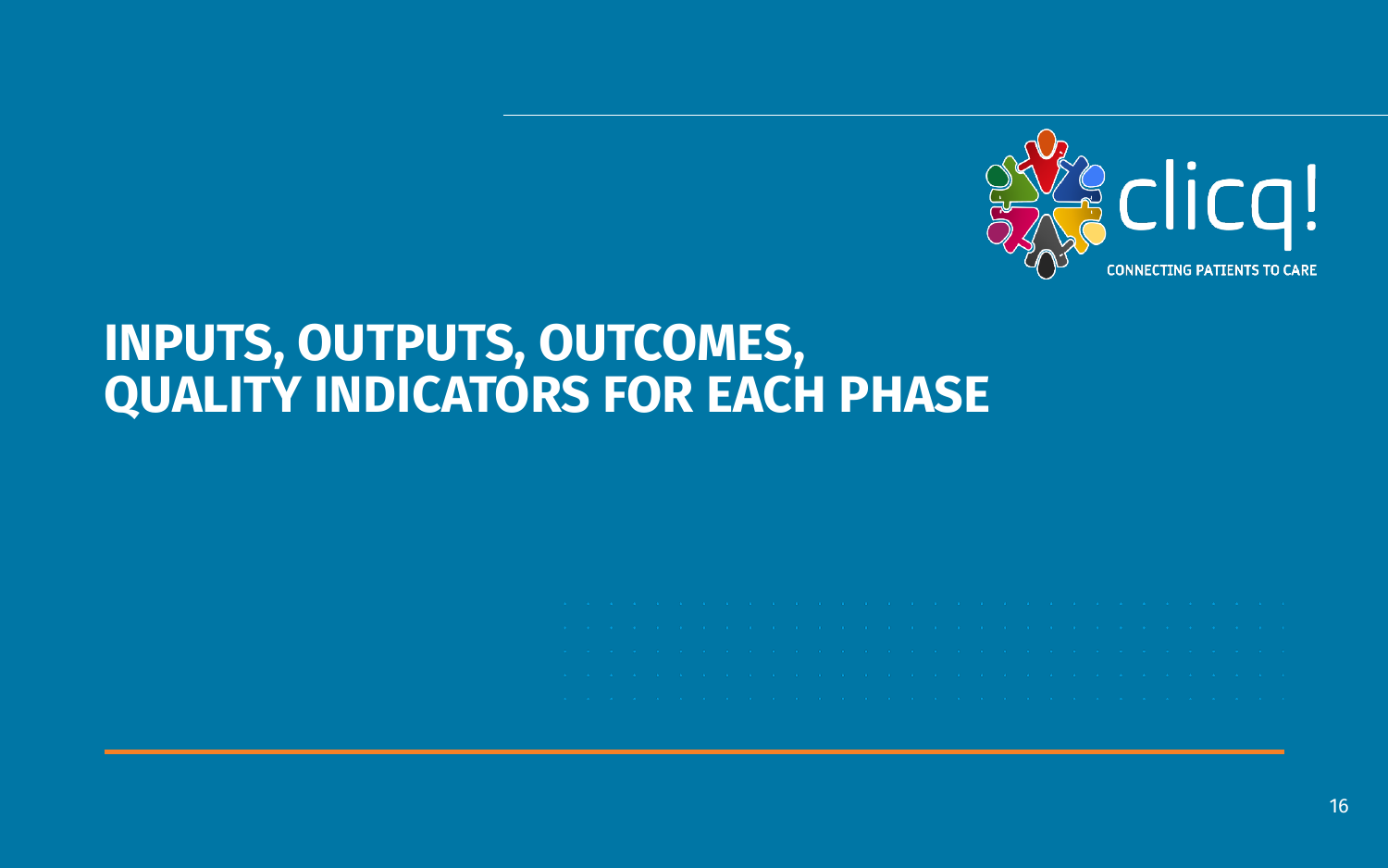

# INPUTS, OUTPUTS, OUTCOMES, QUALITY INDICATORS FOR EACH PHASE
16